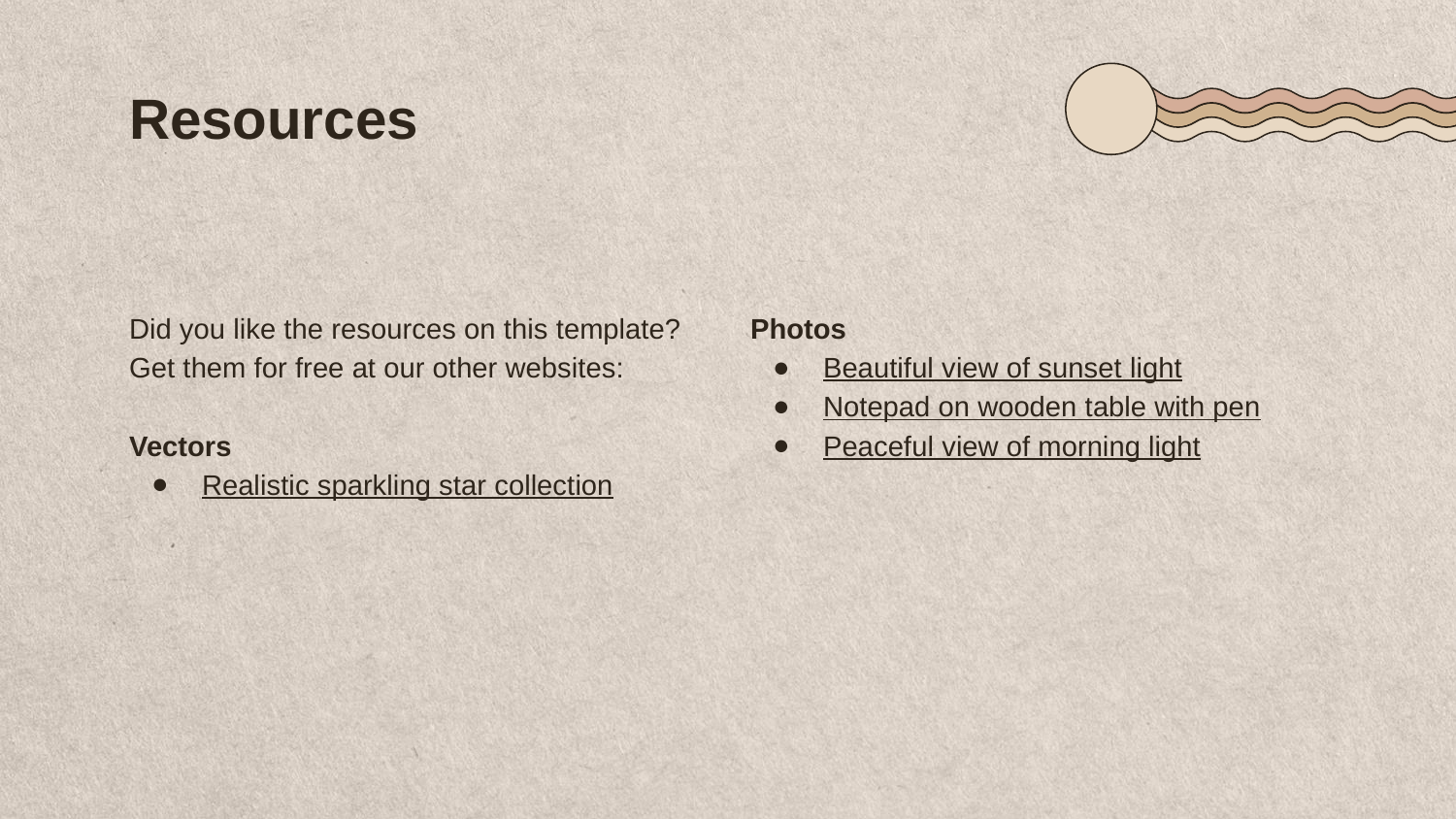

# Resources
Did you like the resources on this template? Get them for free at our other websites:

Vectors
Realistic sparkling star collection
Photos
Beautiful view of sunset light
Notepad on wooden table with pen
Peaceful view of morning light